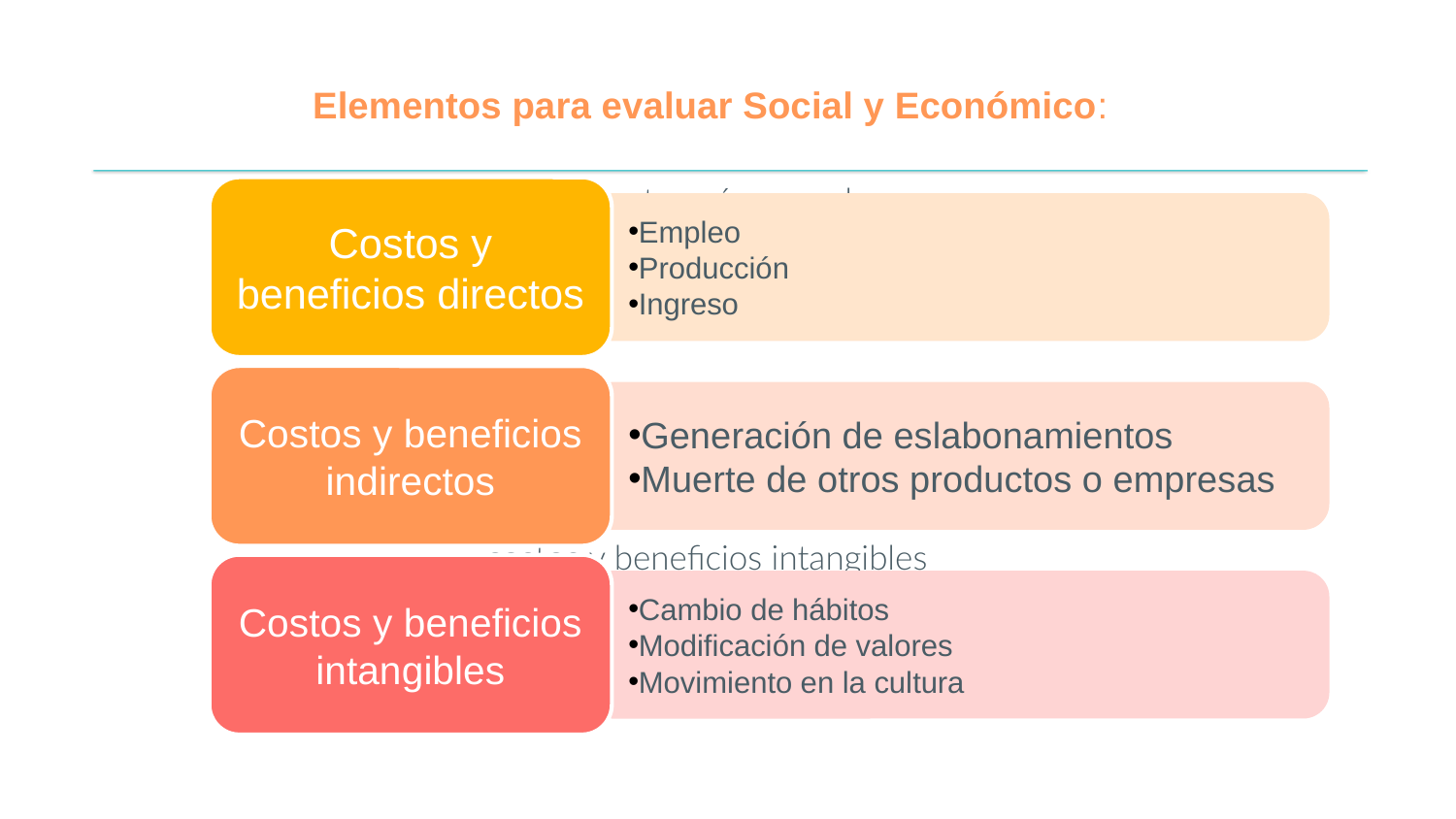

# Elementos para evaluar Social y Económico:
Tres categorías a evaluar:

 costos y beneficios directos
 costos y beneficios indirectos
 costos y beneficios intangibles
Efecto indirecto: externalidades; e externas  o deseconomías externas

Costos y beneficios directos
Empleo
Producción
Costos y beneficios indirectos
Generación de eslabonamientos
Muerte de otros productos o empresas
Costos y beneficios intangibles
Ingreso
Movimiento en la cultura